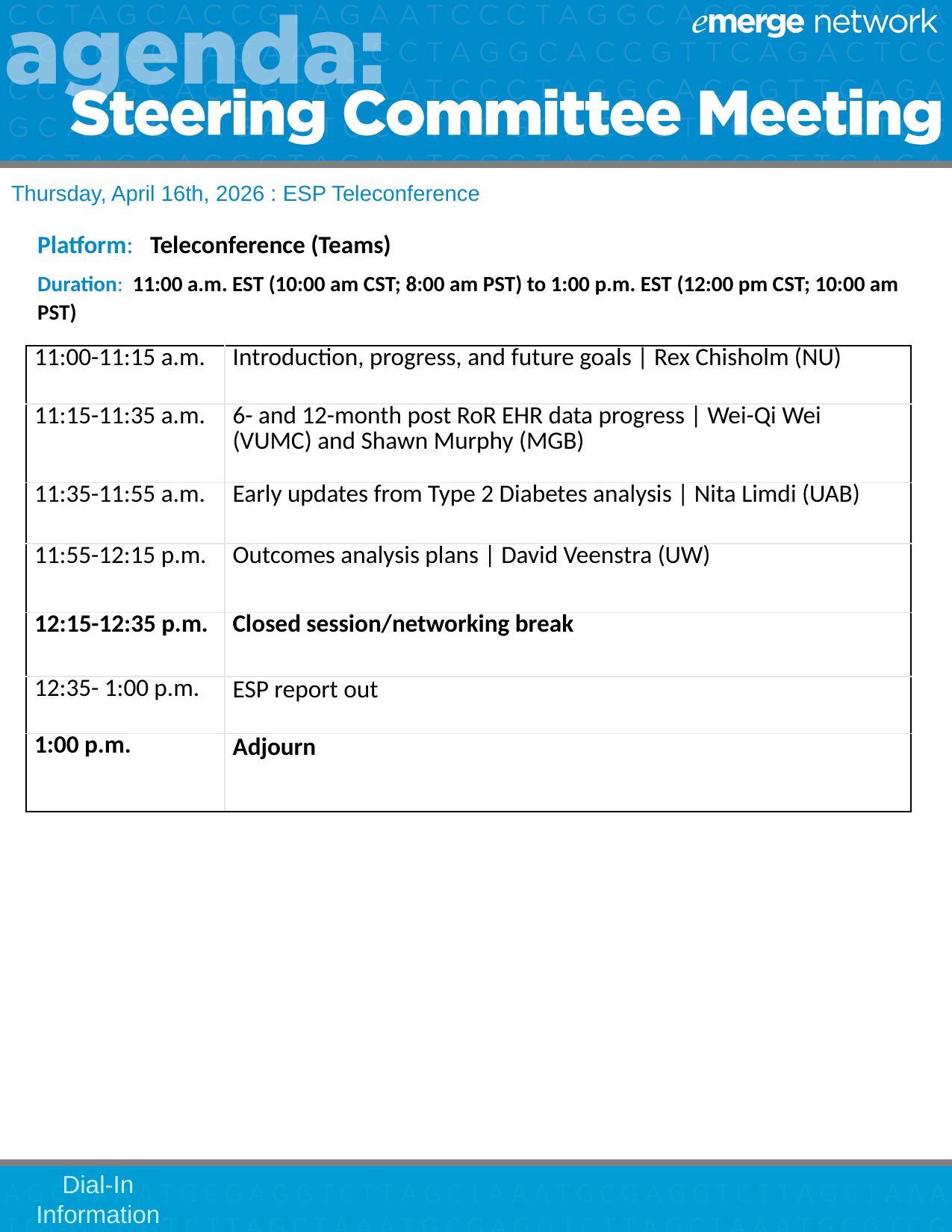

Thursday, April 16th, 2026 : ESP Teleconference
Platform:   Teleconference (Teams)
Duration:  11:00 a.m. EST (10:00 am CST; 8:00 am PST) to 1:00 p.m. EST (12:00 pm CST; 10:00 am PST)
| 11:00-11:15 a.m. | Introduction, progress, and future goals | Rex Chisholm (NU) |
| --- | --- |
| 11:15-11:35 a.m. | 6- and 12-month post RoR EHR data progress | Wei-Qi Wei (VUMC) and Shawn Murphy (MGB) |
| 11:35-11:55 a.m. | Early updates from Type 2 Diabetes analysis | Nita Limdi (UAB) |
| 11:55-12:15 p.m. | Outcomes analysis plans | David Veenstra (UW) |
| 12:15-12:35 p.m. | Closed session/networking break |
| 12:35- 1:00 p.m. | ESP report out |
| 1:00 p.m. | Adjourn |
Dial-In
Information